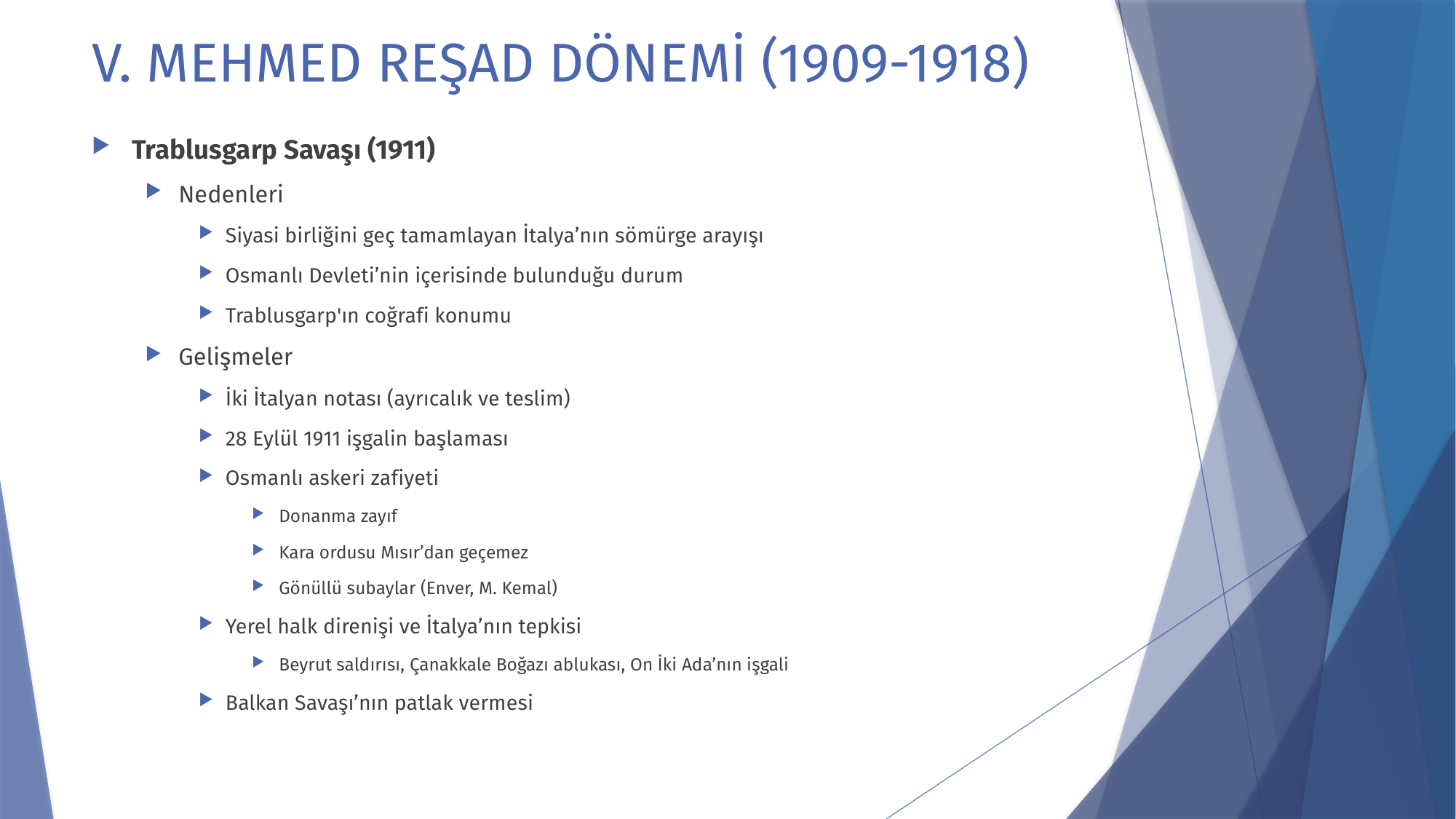

# V. MEHMED REŞAD DÖNEMİ (1909-1918)
Trablusgarp Savaşı (1911)
Nedenleri
Siyasi birliğini geç tamamlayan İtalya’nın sömürge arayışı
Osmanlı Devleti’nin içerisinde bulunduğu durum
Trablusgarp'ın coğrafi konumu
Gelişmeler
İki İtalyan notası (ayrıcalık ve teslim)
28 Eylül 1911 işgalin başlaması
Osmanlı askeri zafiyeti
Donanma zayıf
Kara ordusu Mısır’dan geçemez
Gönüllü subaylar (Enver, M. Kemal)
Yerel halk direnişi ve İtalya’nın tepkisi
Beyrut saldırısı, Çanakkale Boğazı ablukası, On İki Ada’nın işgali
Balkan Savaşı’nın patlak vermesi